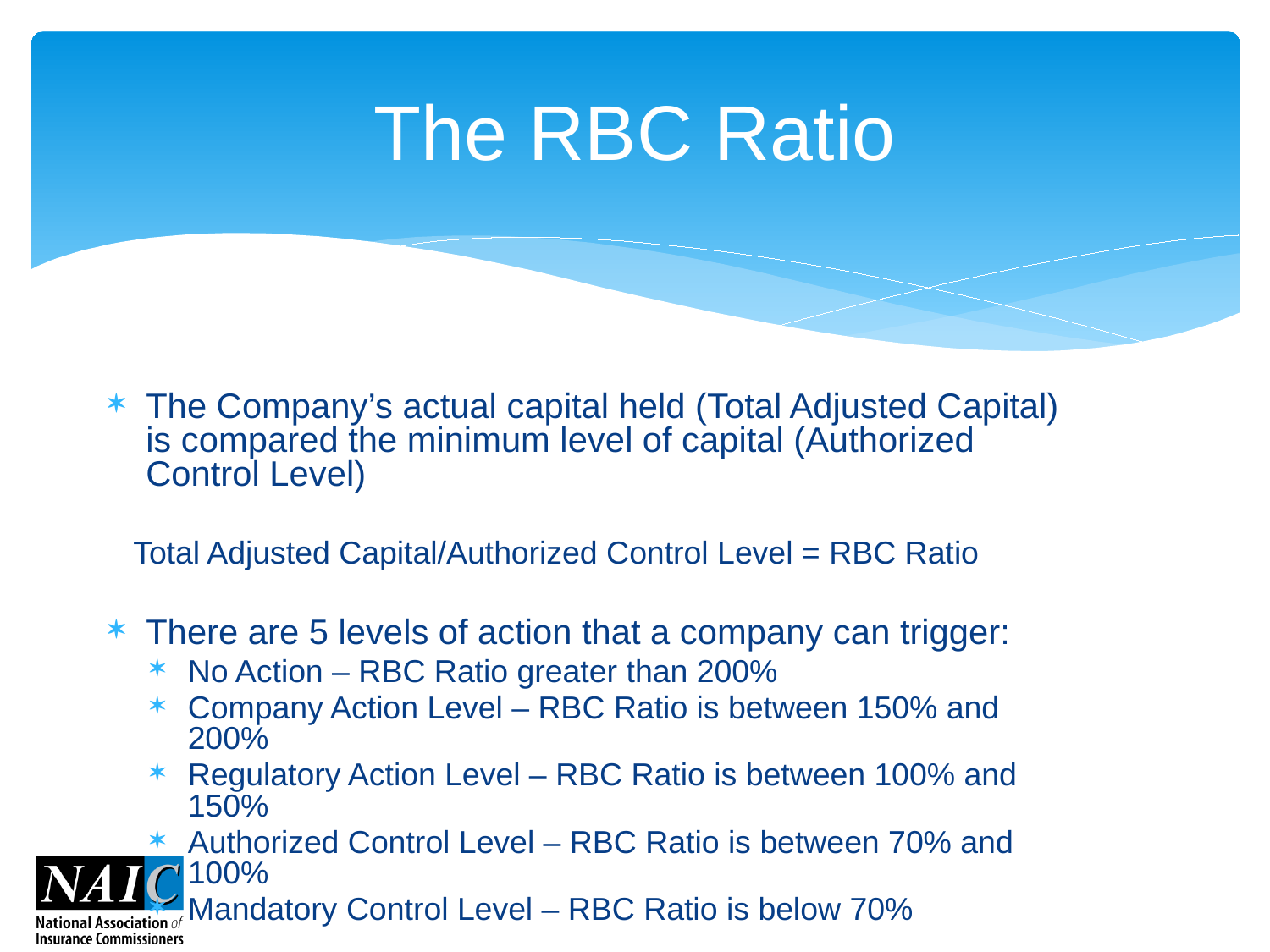

# The RBC Ratio

The Company’s actual capital held (Total Adjusted Capital) is compared the minimum level of capital (Authorized Control Level)

Total Adjusted Capital/Authorized Control Level = RBC Ratio

There are 5 levels of action that a company can trigger:
No Action – RBC Ratio greater than 200%
Company Action Level – RBC Ratio is between 150% and 200%
Regulatory Action Level – RBC Ratio is between 100% and 150%
Authorized Control Level – RBC Ratio is between 70% and 100%
Mandatory Control Level – RBC Ratio is below 70%